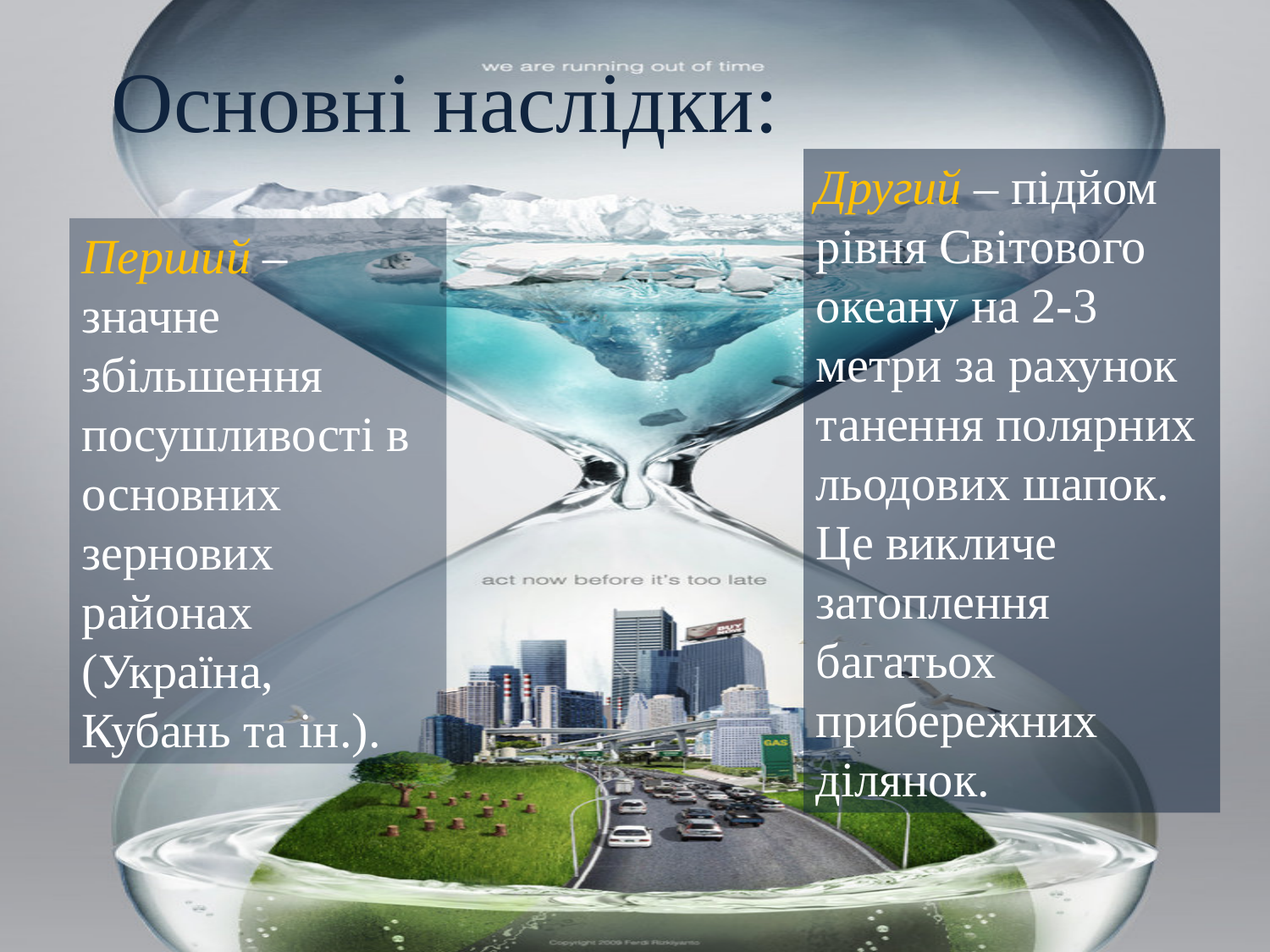

Основні наслідки:

Другий – підйом рівня Світового океану на 2-3 метри за рахунок танення полярних льодових шапок. Це викличе затоплення багатьох прибережних ділянок.
Перший – значне збільшення посушливості в основних зернових районах (Україна, Кубань та ін.).